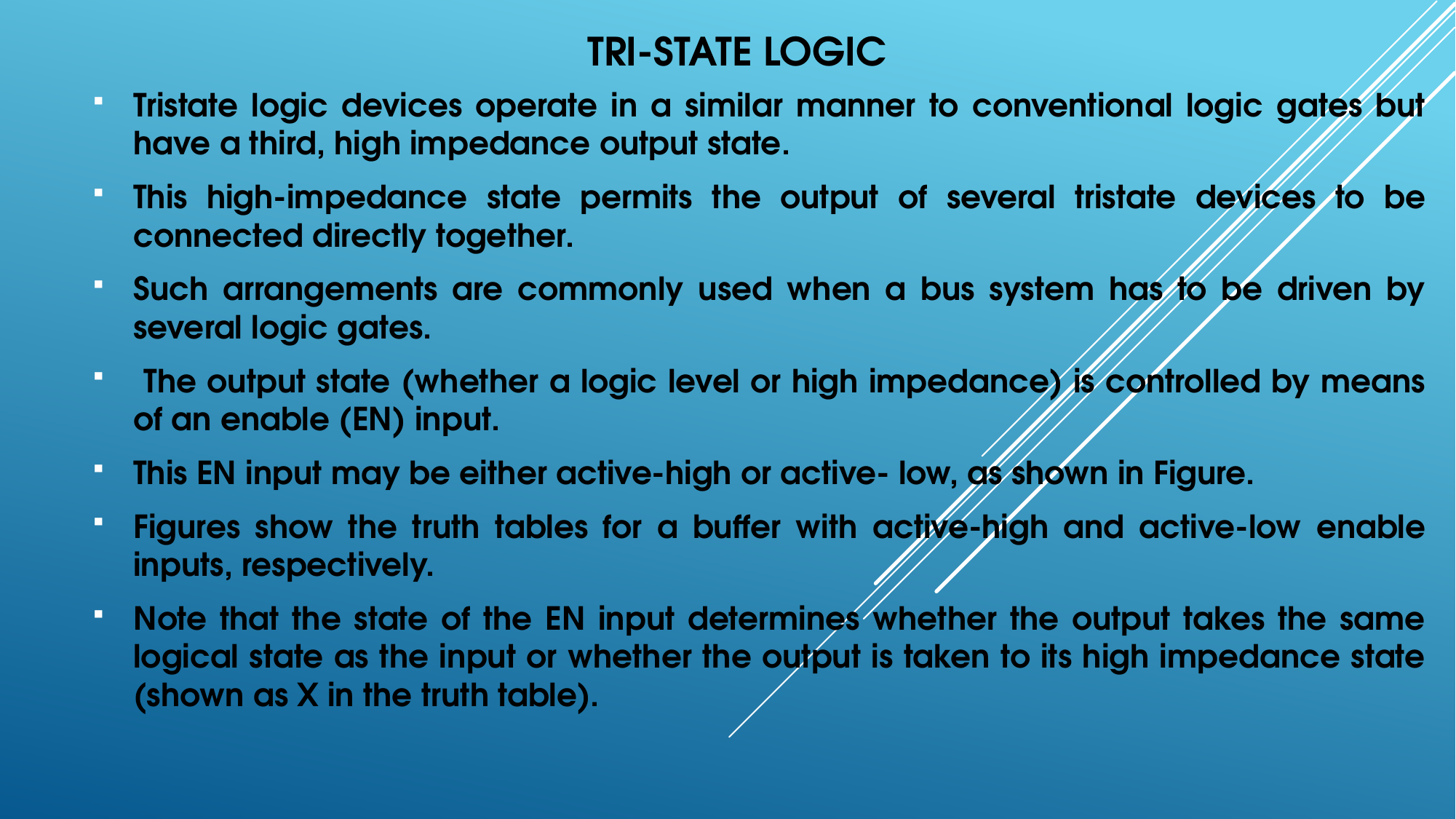

# TRI-STATE LOGIC
Tristate logic devices operate in a similar manner to conventional logic gates but have a third, high impedance output state.
This high-impedance state permits the output of several tristate devices to be connected directly together.
Such arrangements are commonly used when a bus system has to be driven by several logic gates.
 The output state (whether a logic level or high impedance) is controlled by means of an enable (EN) input.
This EN input may be either active-high or active- low, as shown in Figure.
Figures show the truth tables for a buffer with active-high and active-low enable inputs, respectively.
Note that the state of the EN input determines whether the output takes the same logical state as the input or whether the output is taken to its high impedance state (shown as X in the truth table).